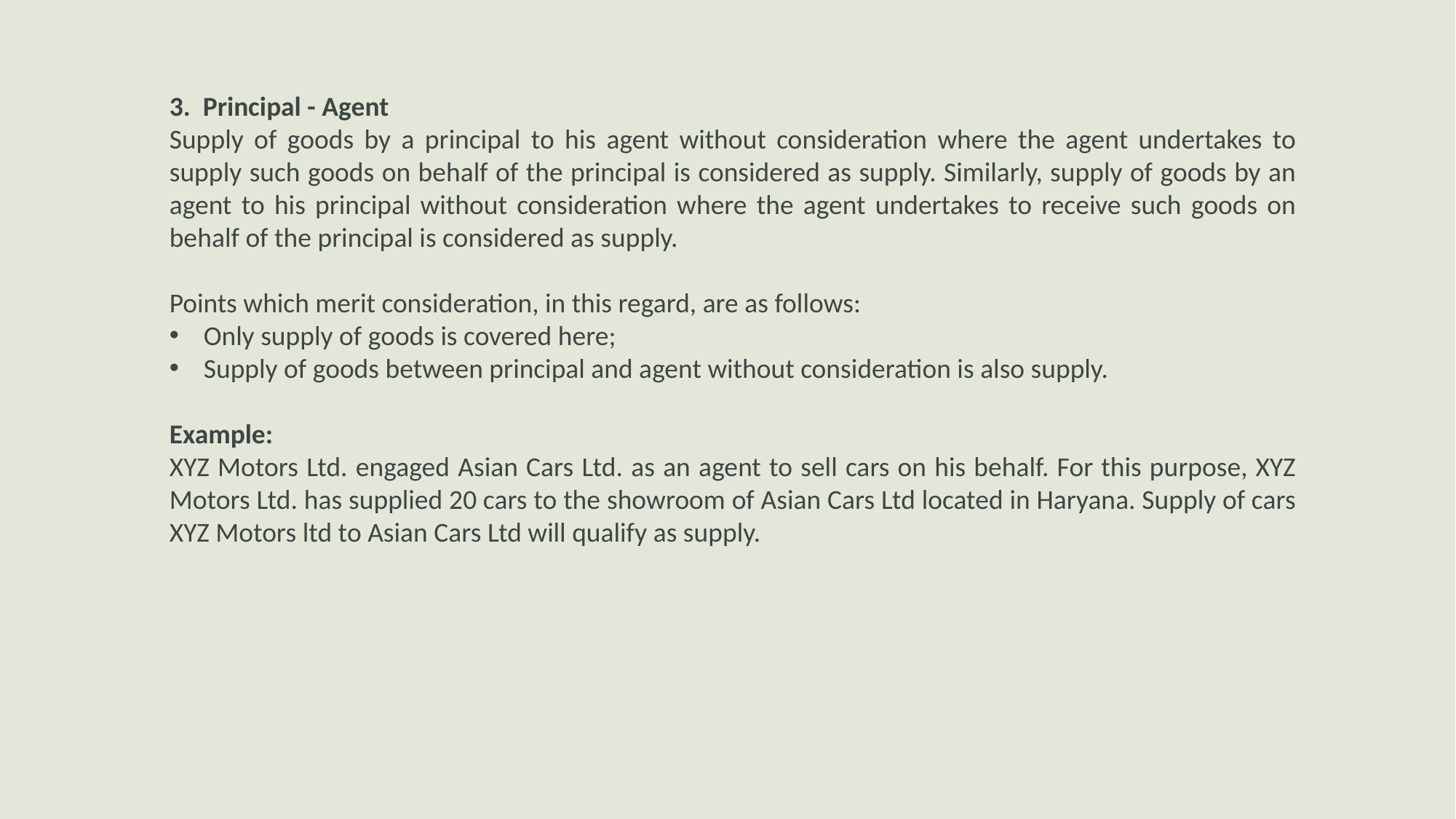

3.  Principal - Agent
Supply of goods by a principal to his agent without consideration where the agent undertakes to supply such goods on behalf of the principal is considered as supply. Similarly, supply of goods by an agent to his principal without consideration where the agent undertakes to receive such goods on behalf of the principal is considered as supply.

Points which merit consideration, in this regard, are as follows:
Only supply of goods is covered here;
Supply of goods between principal and agent without consideration is also supply.

Example:
XYZ Motors Ltd. engaged Asian Cars Ltd. as an agent to sell cars on his behalf. For this purpose, XYZ Motors Ltd. has supplied 20 cars to the showroom of Asian Cars Ltd located in Haryana. Supply of cars XYZ Motors ltd to Asian Cars Ltd will qualify as supply.